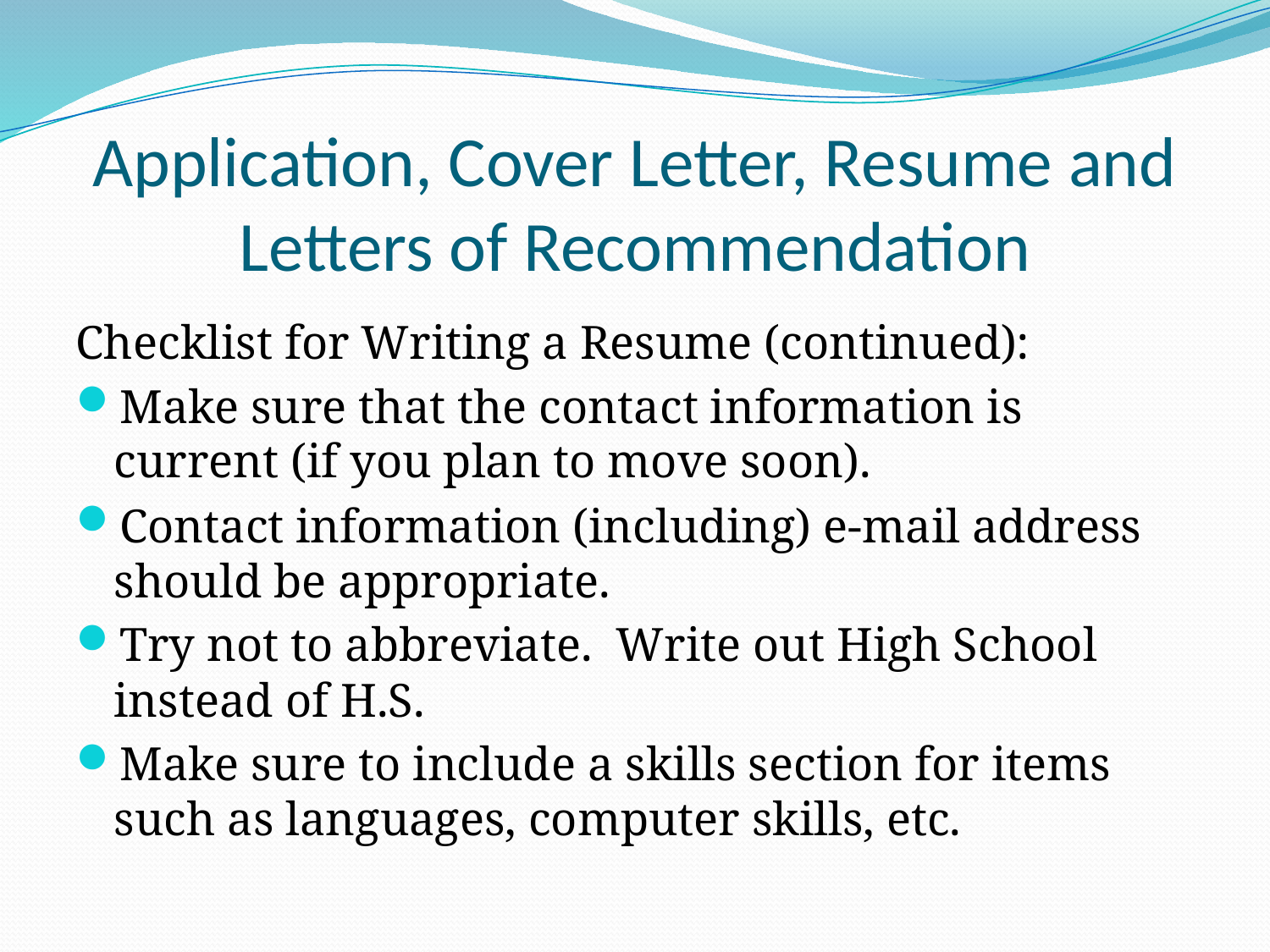

# Application, Cover Letter, Resume and Letters of Recommendation
Checklist for Writing a Resume (continued):
Make sure that the contact information is current (if you plan to move soon).
Contact information (including) e-mail address should be appropriate.
Try not to abbreviate.  Write out High School instead of H.S.
Make sure to include a skills section for items such as languages, computer skills, etc.